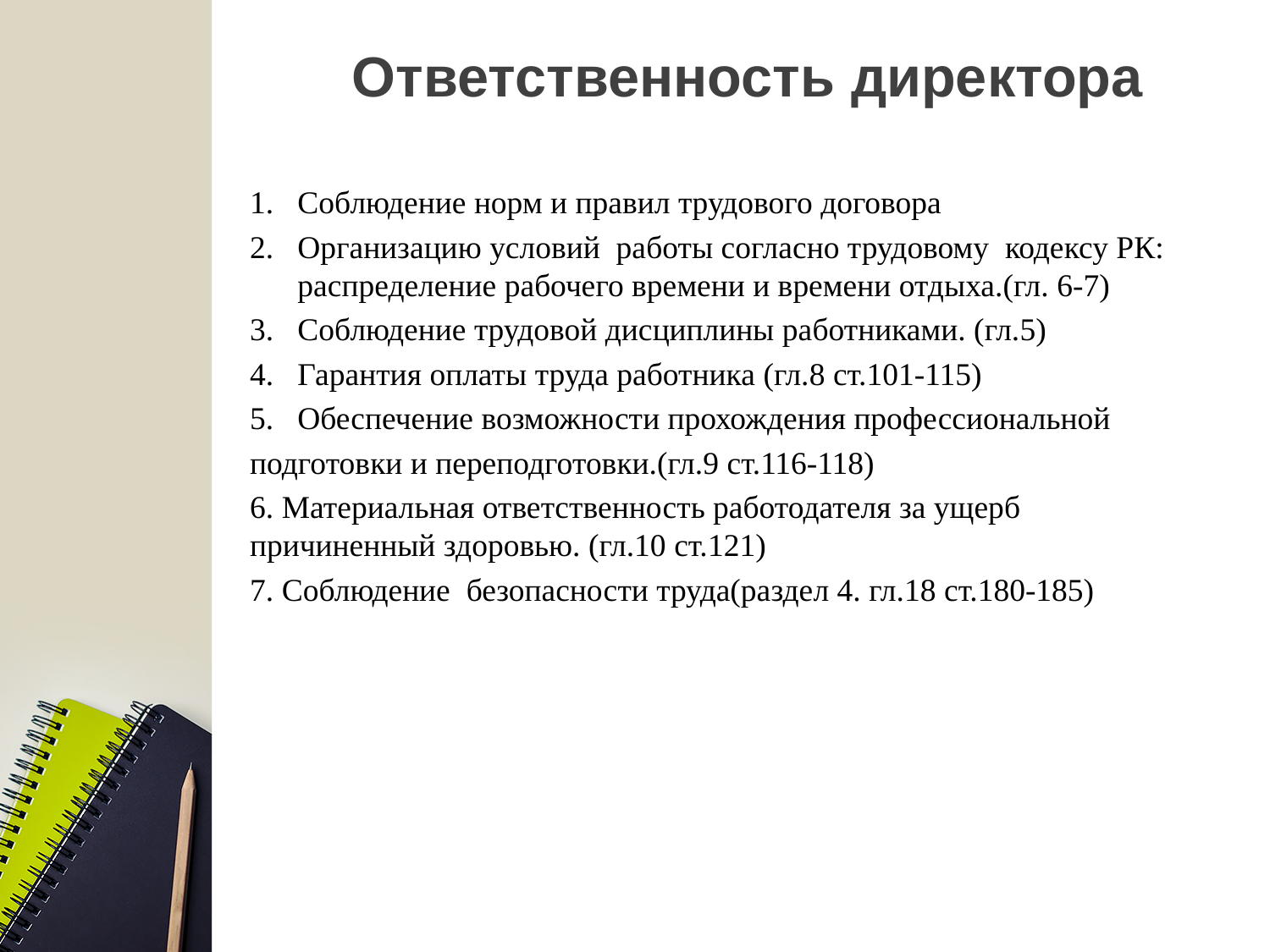

# Ответственность директора
Соблюдение норм и правил трудового договора
Организацию условий  работы согласно трудовому  кодексу РК: распределение рабочего времени и времени отдыха.(гл. 6-7)
Соблюдение трудовой дисциплины работниками. (гл.5)
Гарантия оплаты труда работника (гл.8 ст.101-115)
Обеспечение возможности прохождения профессиональной
подготовки и переподготовки.(гл.9 ст.116-118)
6. Материальная ответственность работодателя за ущерб причиненный здоровью. (гл.10 ст.121)
7. Соблюдение  безопасности труда(раздел 4. гл.18 ст.180-185)